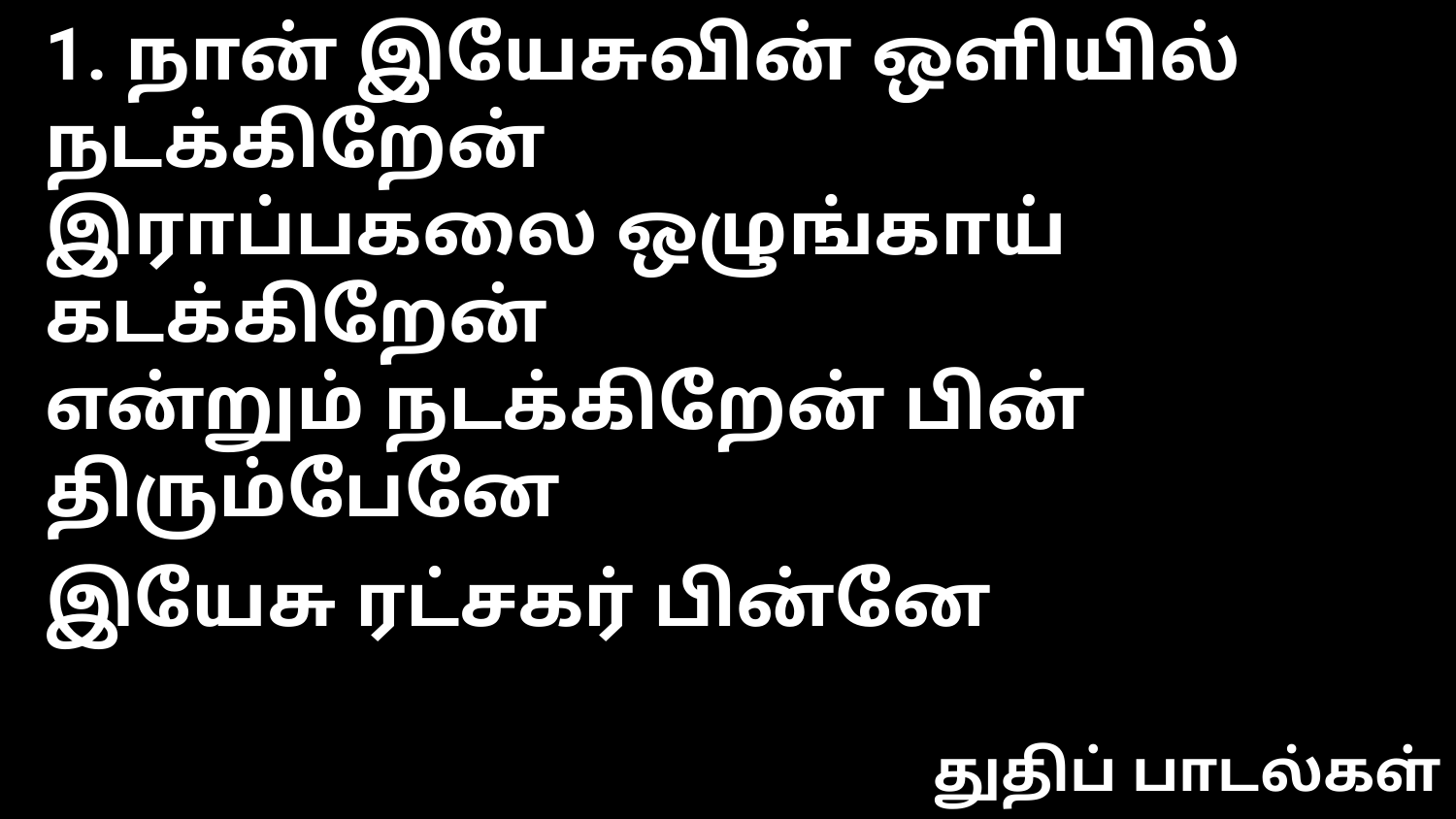

1. நான் இயேசுவின் ஒளியில் நடக்கிறேன்
இராப்பகலை ஒழுங்காய் கடக்கிறேன்
என்றும் நடக்கிறேன் பின் திரும்பேனே
இயேசு ரட்சகர் பின்னே
துதிப் பாடல்கள்